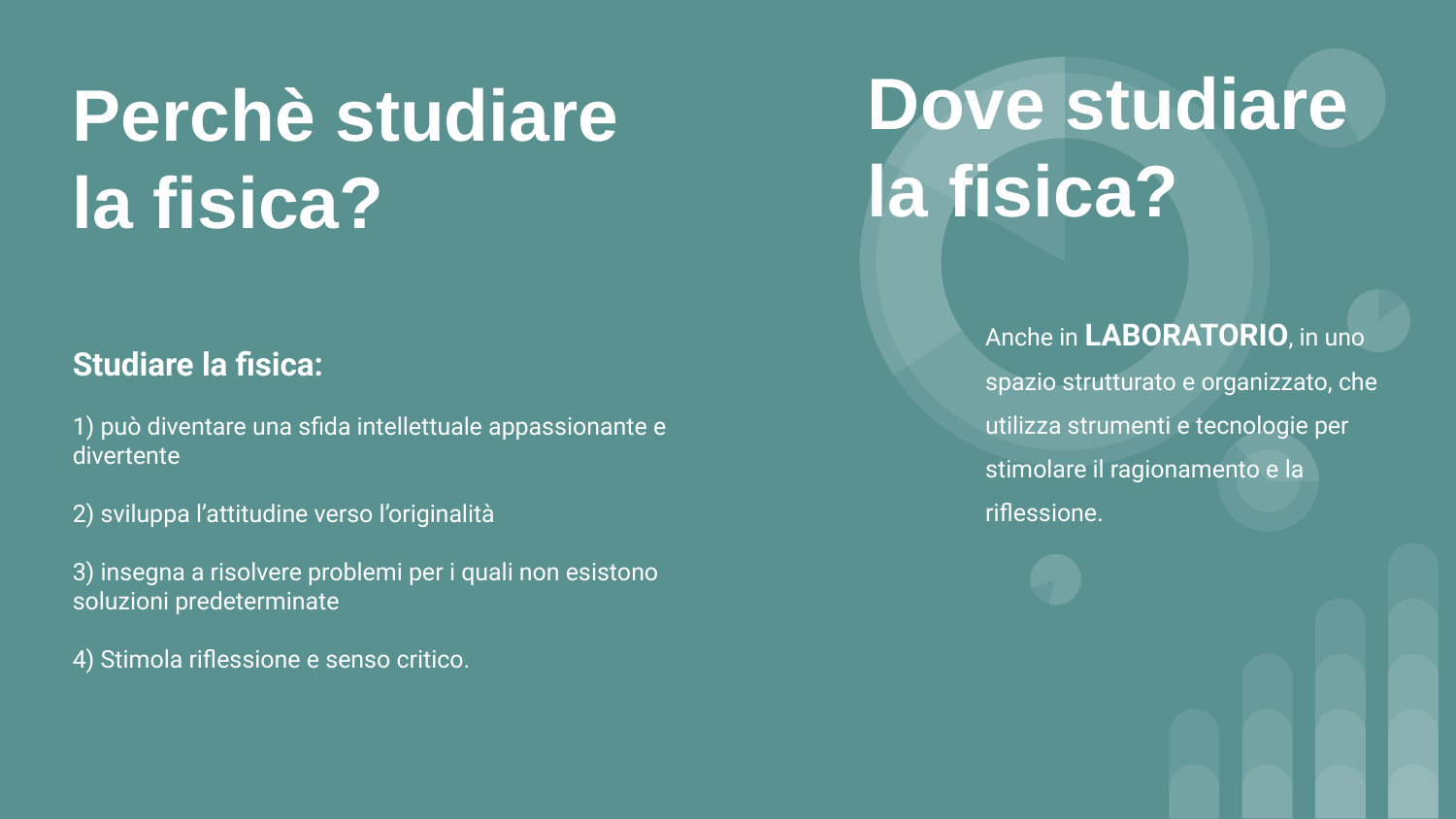

# Perchè studiare la fisica?
Dove studiare la fisica?
Anche in LABORATORIO, in uno spazio strutturato e organizzato, che utilizza strumenti e tecnologie per stimolare il ragionamento e la riflessione.

Studiare la fisica:

1) può diventare una sfida intellettuale appassionante e divertente

2) sviluppa l’attitudine verso l’originalità

3) insegna a risolvere problemi per i quali non esistono soluzioni predeterminate

4) Stimola riflessione e senso critico.